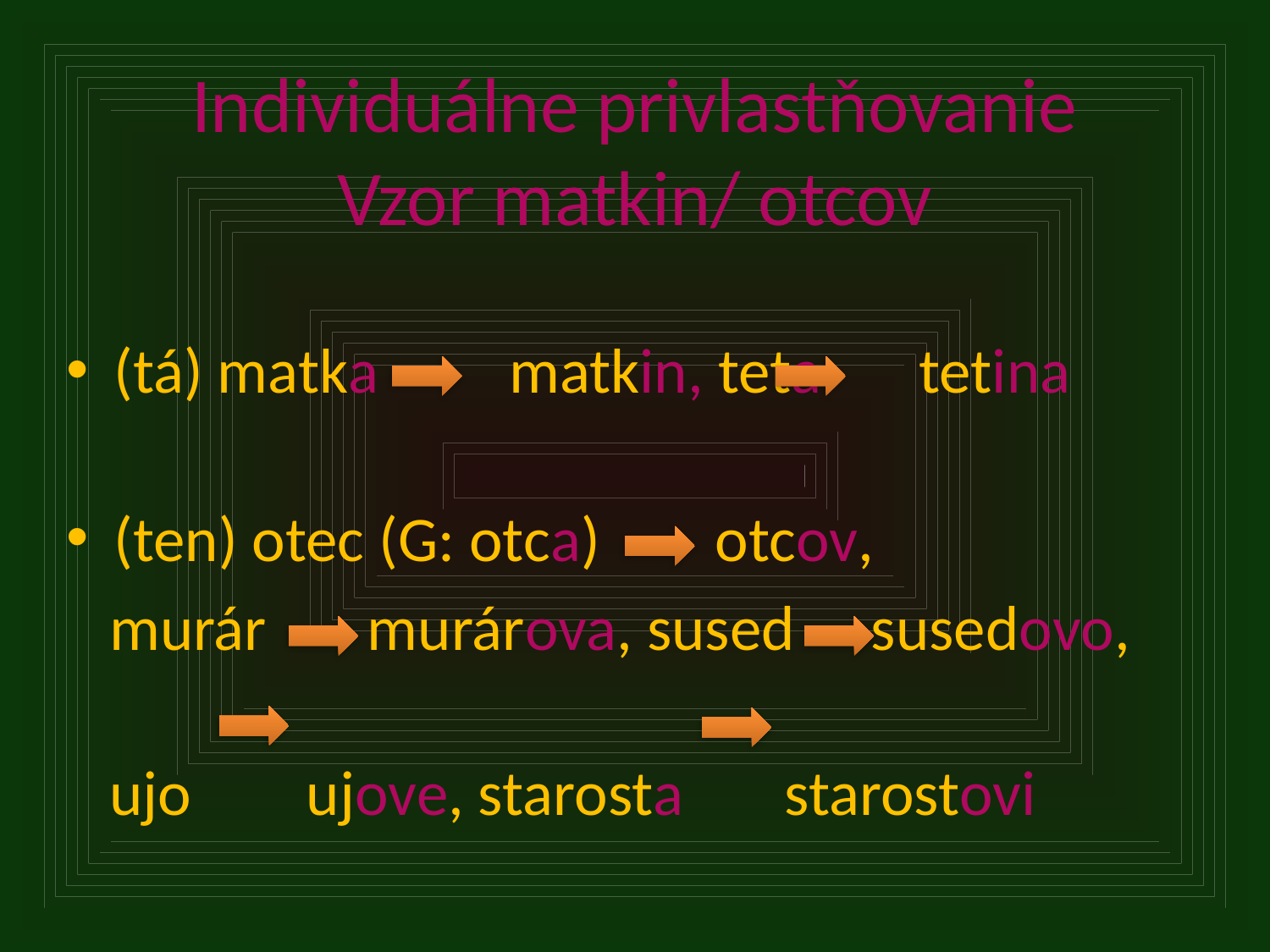

# Individuálne privlastňovanie Vzor matkin/ otcov
(tá) matka 	 matkin, teta 	   tetina

(ten) otec (G: otca)        otcov,
   murár       murárova, sused 	   susedovo,
   ujo        ujove, starosta       starostovi